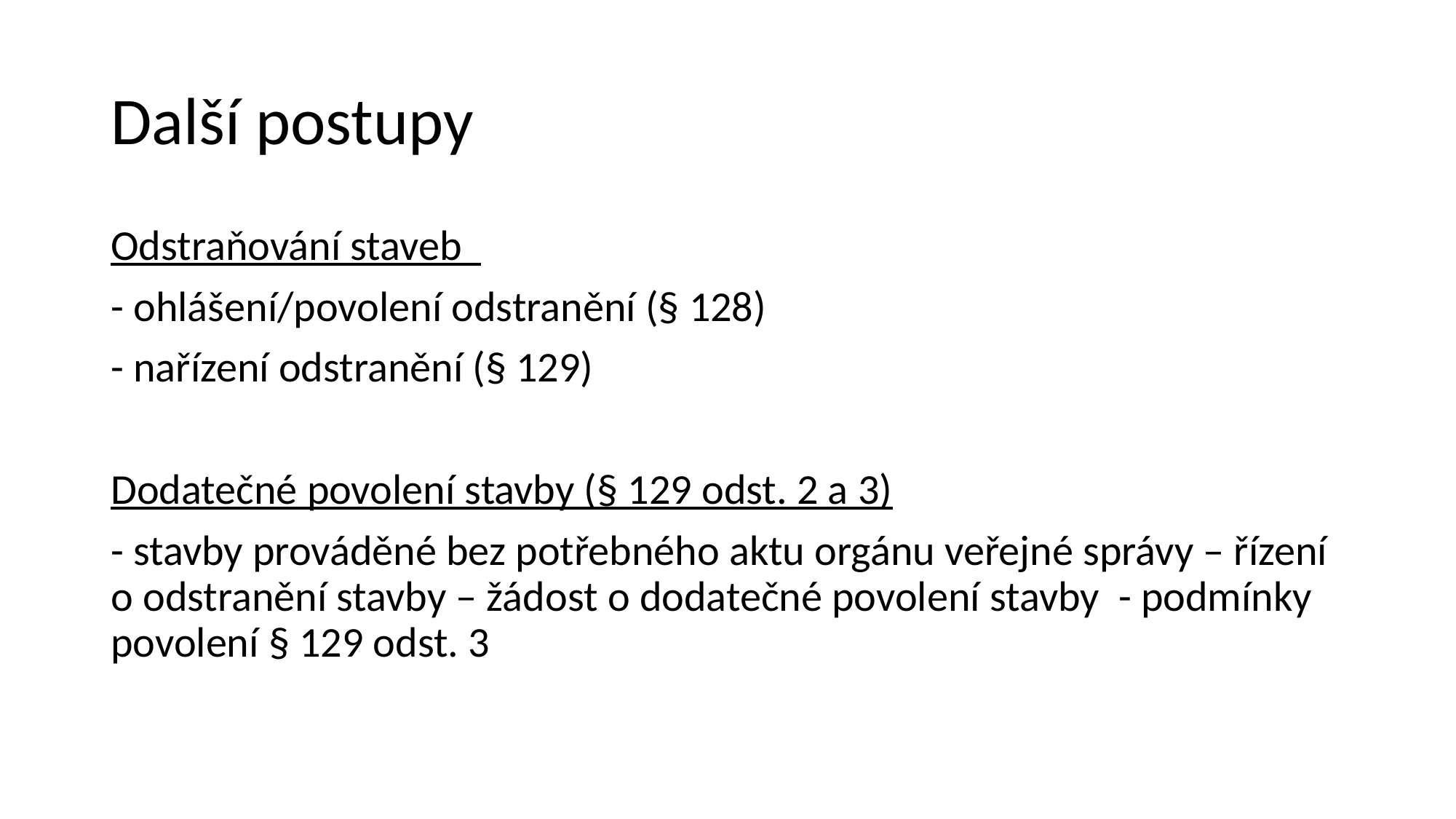

# Další postupy
Odstraňování staveb
- ohlášení/povolení odstranění (§ 128)
- nařízení odstranění (§ 129)

Dodatečné povolení stavby (§ 129 odst. 2 a 3)
- stavby prováděné bez potřebného aktu orgánu veřejné správy – řízení o odstranění stavby – žádost o dodatečné povolení stavby  - podmínky povolení § 129 odst. 3